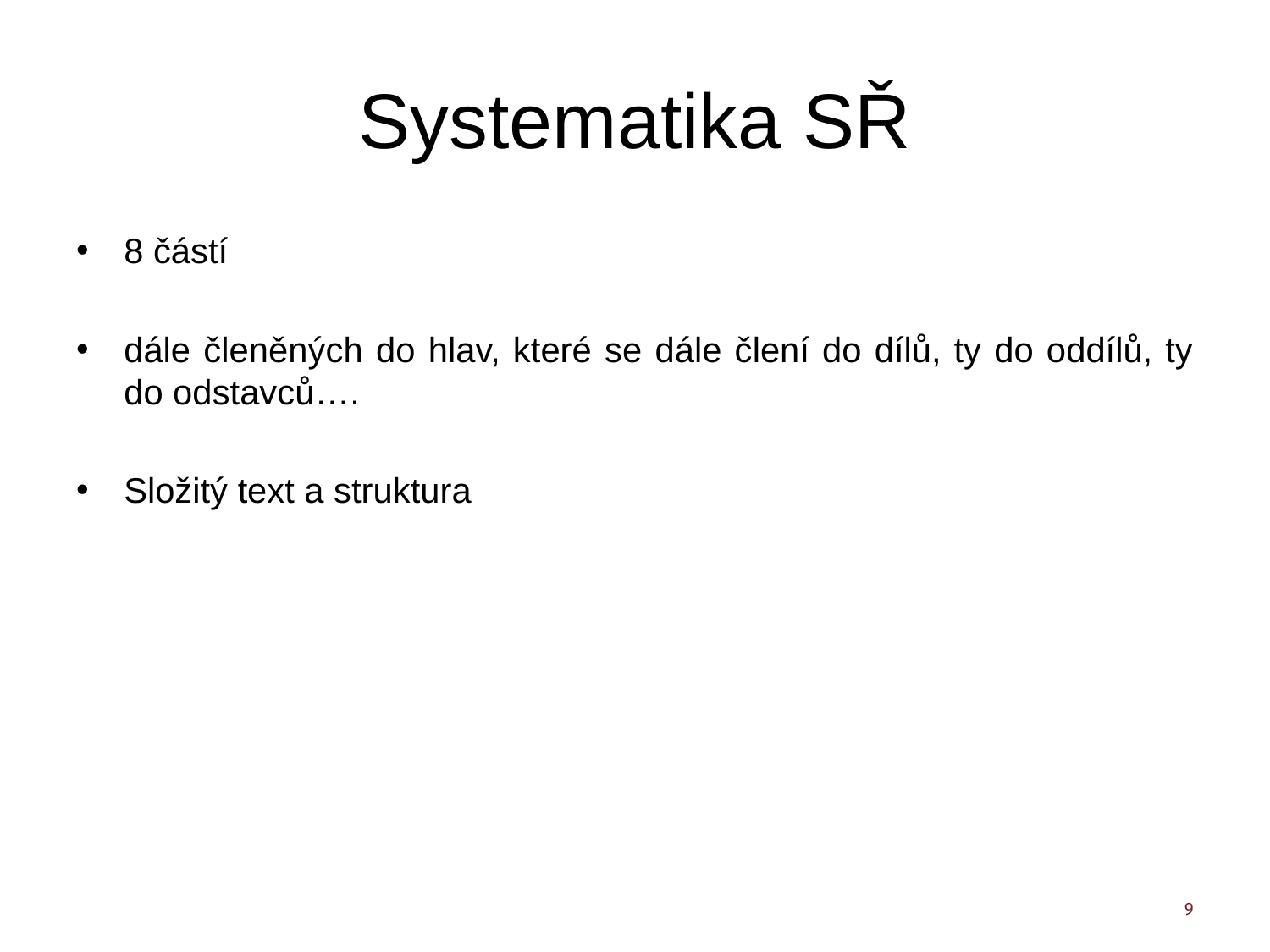

# Systematika SŘ
8 částí

dále členěných do hlav, které se dále člení do dílů, ty do oddílů, ty do odstavců….

Složitý text a struktura

9